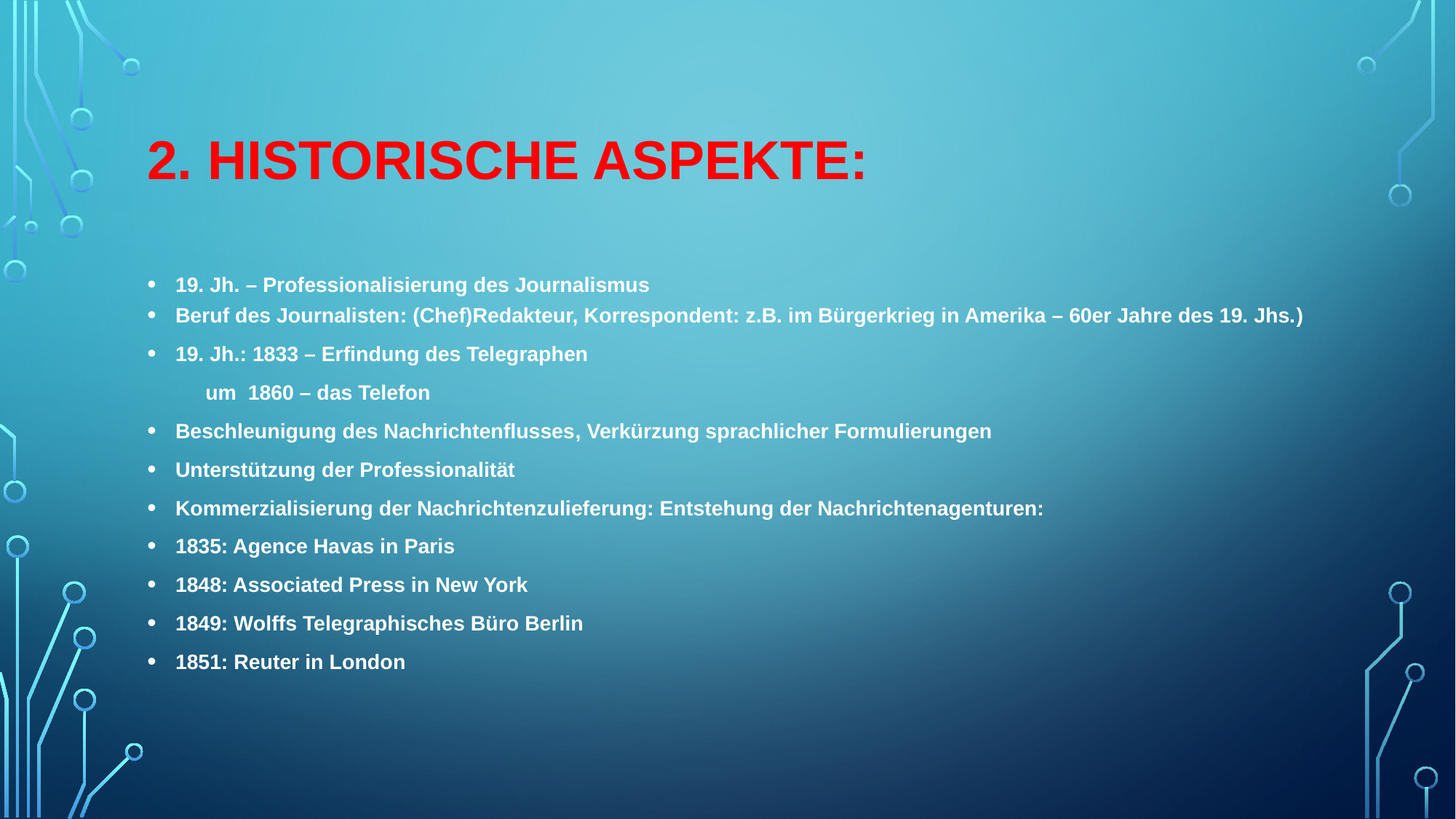

# 2. Historische Aspekte:
19. Jh. – Professionalisierung des Journalismus
Beruf des Journalisten: (Chef)Redakteur, Korrespondent: z.B. im Bürgerkrieg in Amerika – 60er Jahre des 19. Jhs.)
19. Jh.: 1833 – Erfindung des Telegraphen
          um  1860 – das Telefon
Beschleunigung des Nachrichtenflusses, Verkürzung sprachlicher Formulierungen
Unterstützung der Professionalität
Kommerzialisierung der Nachrichtenzulieferung: Entstehung der Nachrichtenagenturen:
1835: Agence Havas in Paris
1848: Associated Press in New York
1849: Wolffs Telegraphisches Büro Berlin
1851: Reuter in London